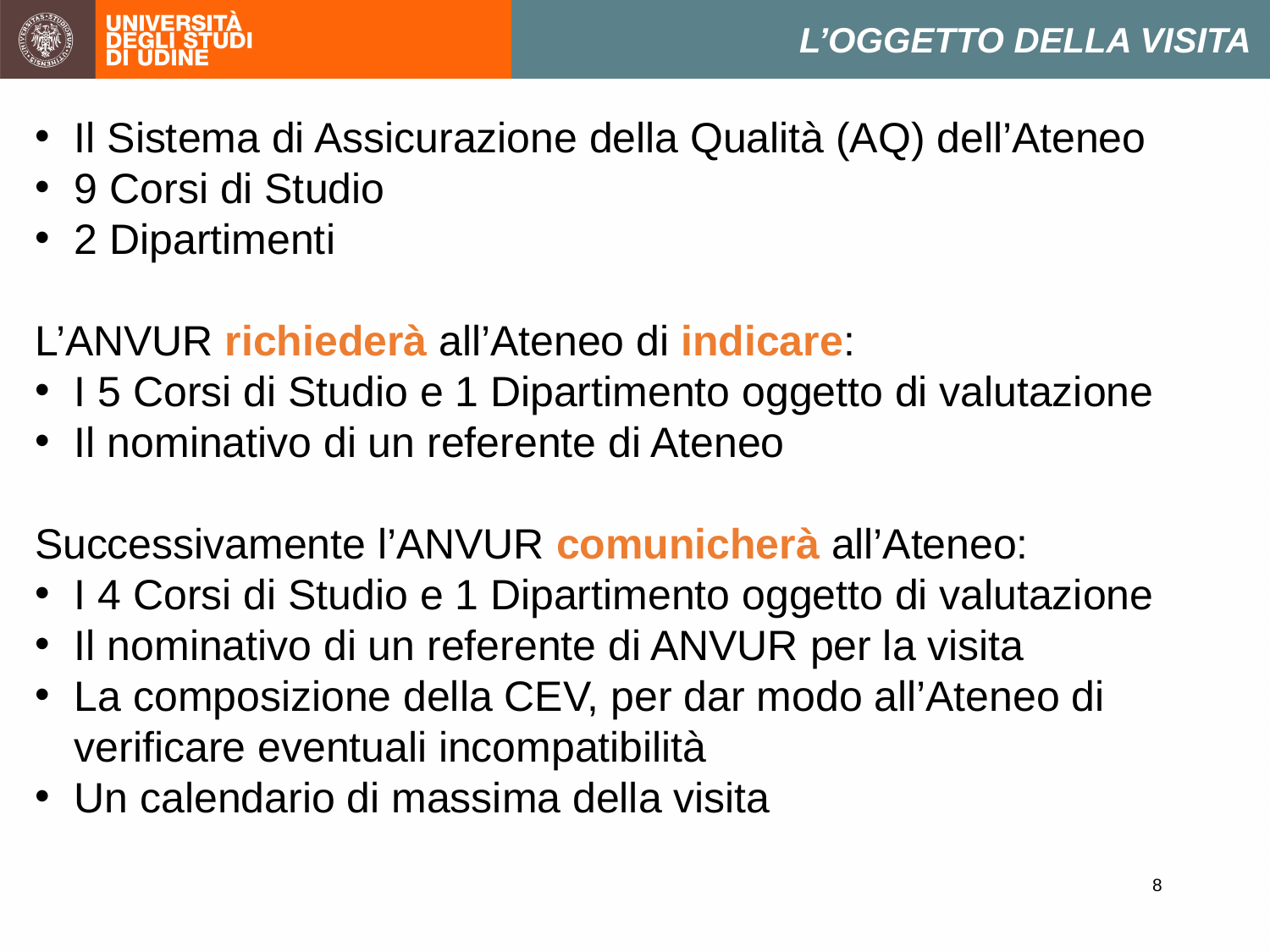

L’OGGETTO DELLA VISITA
Il Sistema di Assicurazione della Qualità (AQ) dell’Ateneo
9 Corsi di Studio
2 Dipartimenti

L’ANVUR richiederà all’Ateneo di indicare:
I 5 Corsi di Studio e 1 Dipartimento oggetto di valutazione
Il nominativo di un referente di Ateneo

Successivamente l’ANVUR comunicherà all’Ateneo:
I 4 Corsi di Studio e 1 Dipartimento oggetto di valutazione
Il nominativo di un referente di ANVUR per la visita
La composizione della CEV, per dar modo all’Ateneo di verificare eventuali incompatibilità
Un calendario di massima della visita

8